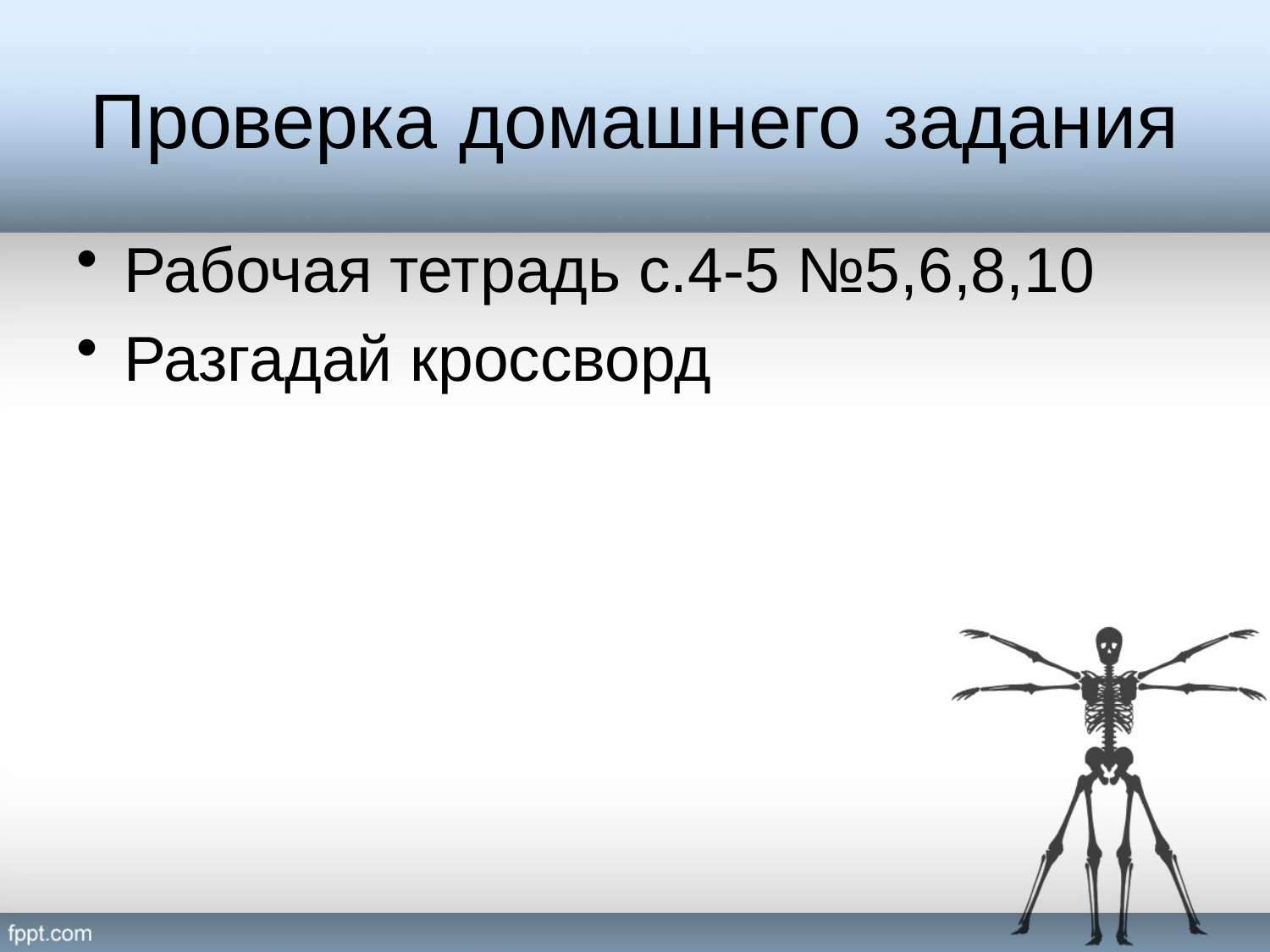

# Проверка домашнего задания
Рабочая тетрадь с.4-5 №5,6,8,10
Разгадай кроссворд